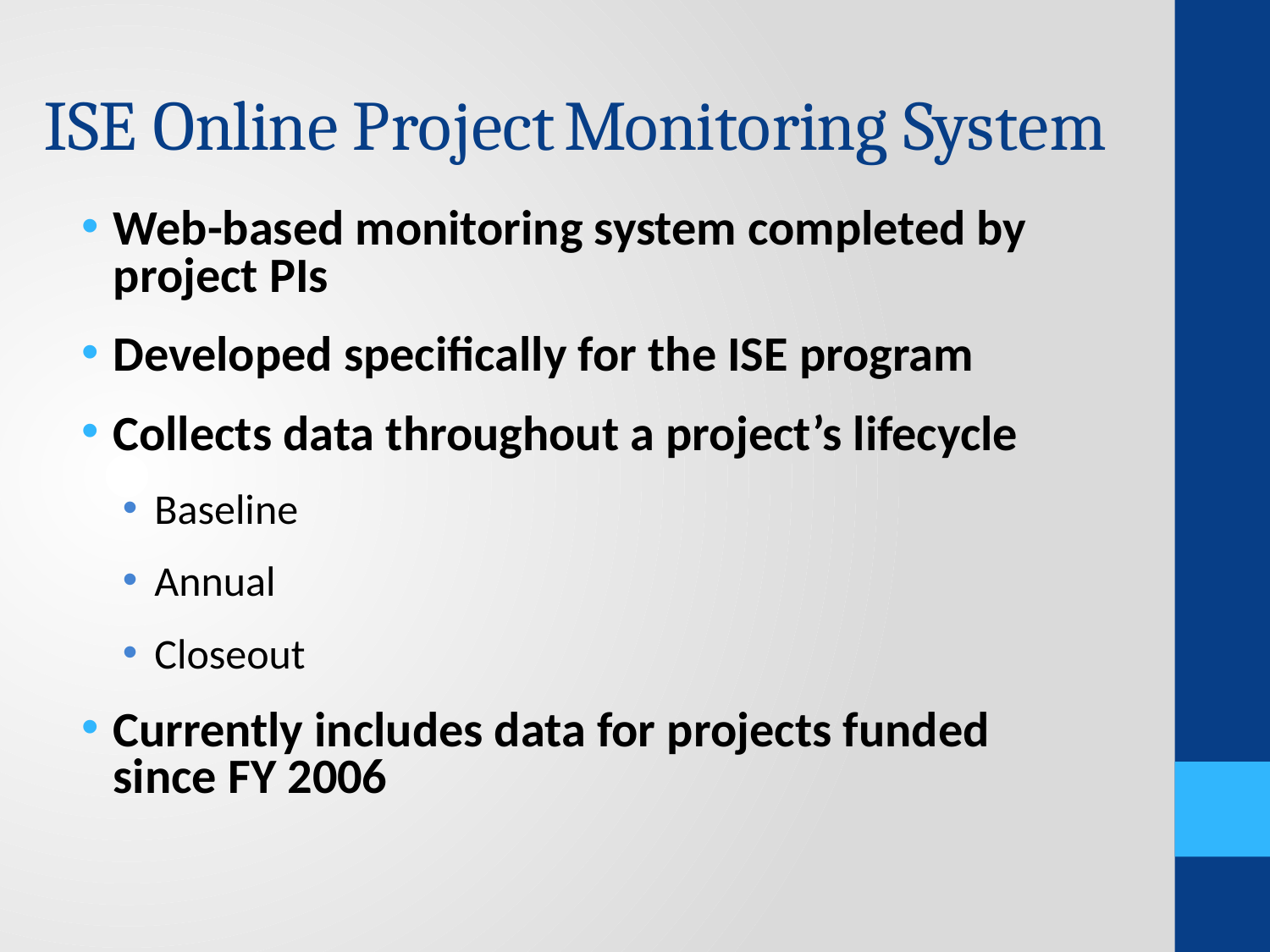

# ISE Online Project Monitoring System
Web-based monitoring system completed by project PIs
Developed specifically for the ISE program
Collects data throughout a project’s lifecycle
Baseline
Annual
Closeout
Currently includes data for projects funded since FY 2006